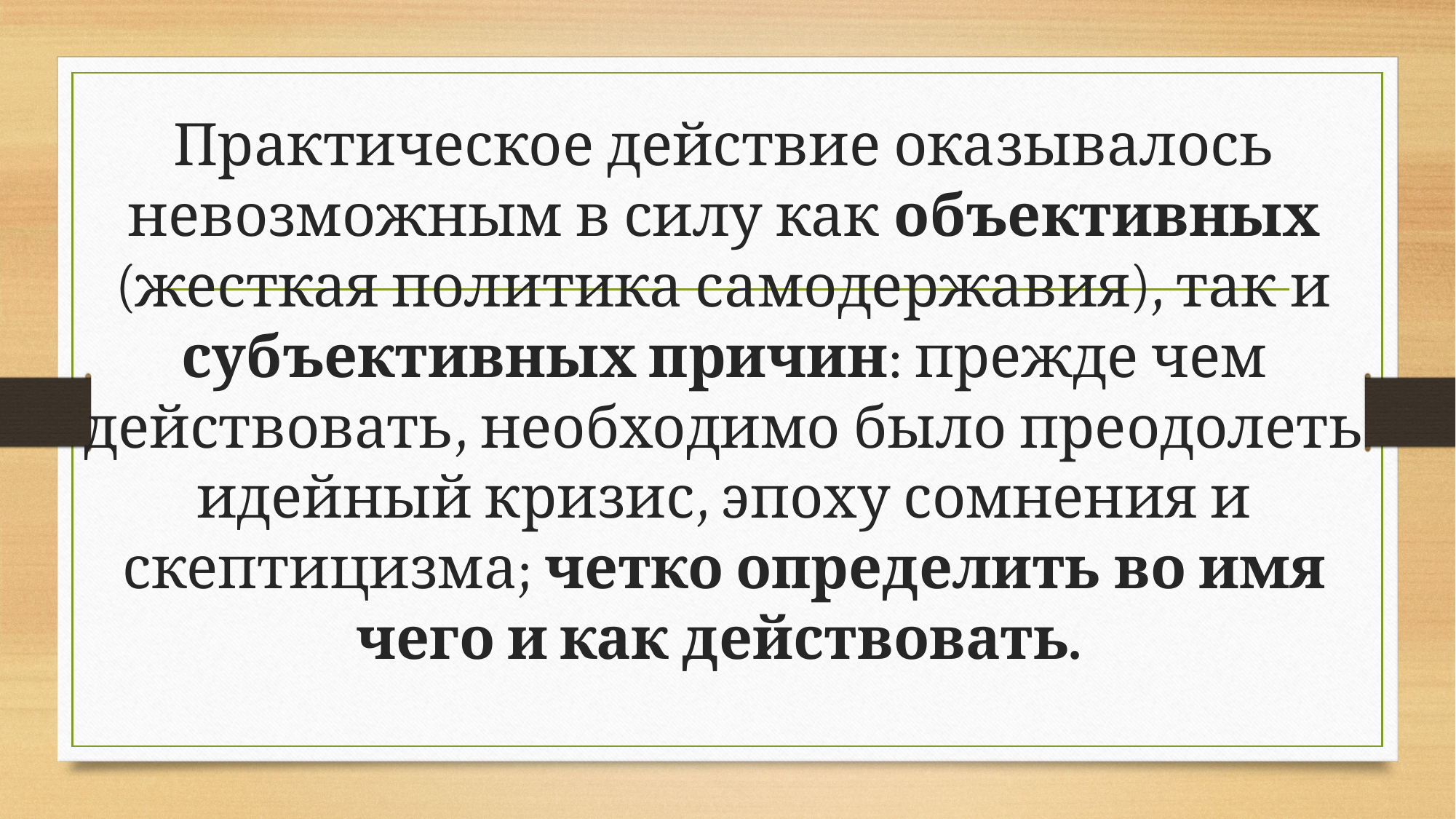

# Практическое действие оказывалось невозможным в силу как объективных (жесткая политика самодержавия), так и субъективных причин: прежде чем действовать, необходимо было преодолеть идейный кризис, эпоху сомнения и скептицизма; четко определить во имя чего и как действовать.